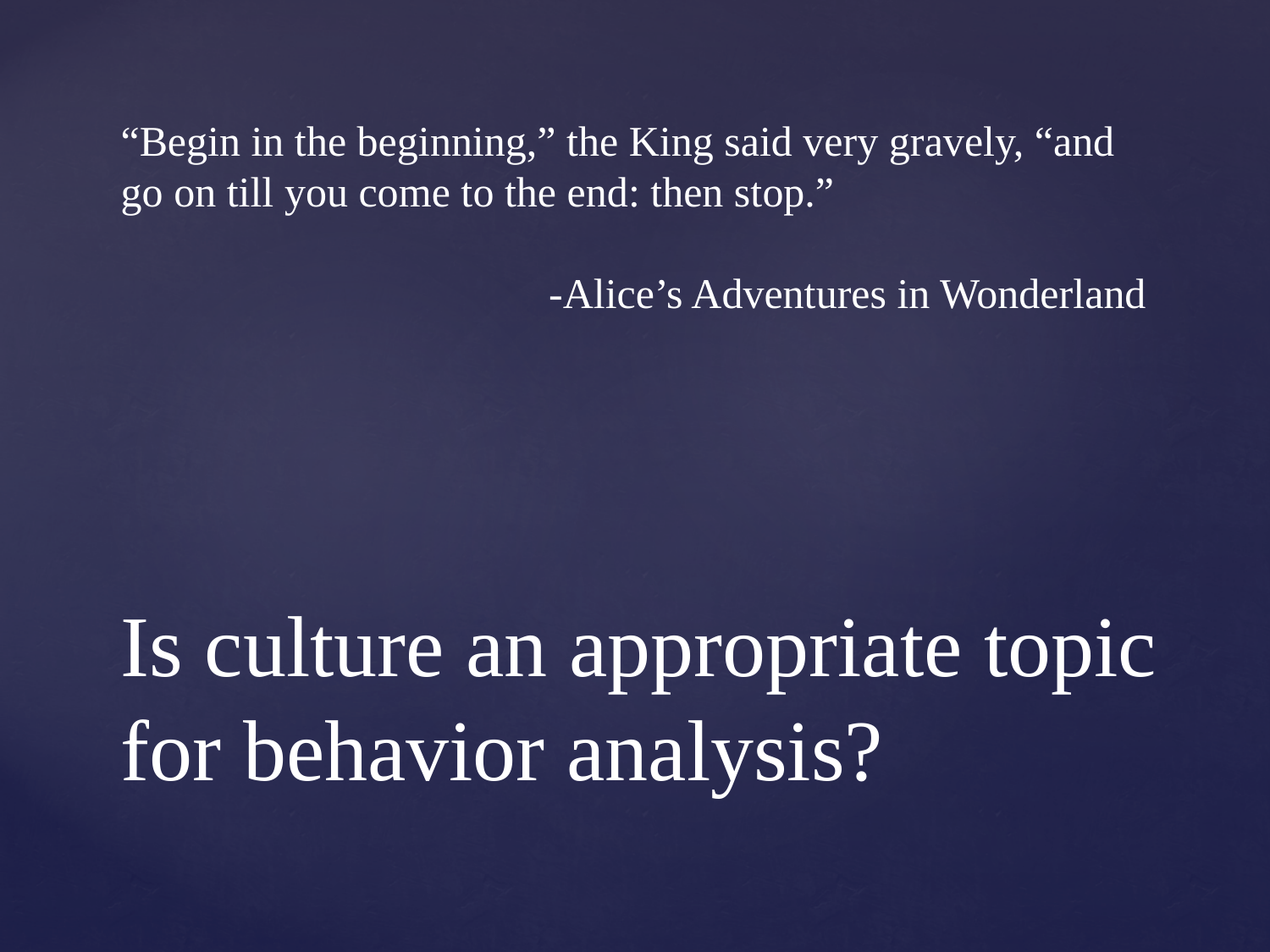

“Begin in the beginning,” the King said very gravely, “and go on till you come to the end: then stop.”

-Alice’s Adventures in Wonderland
# Is culture an appropriate topic for behavior analysis?